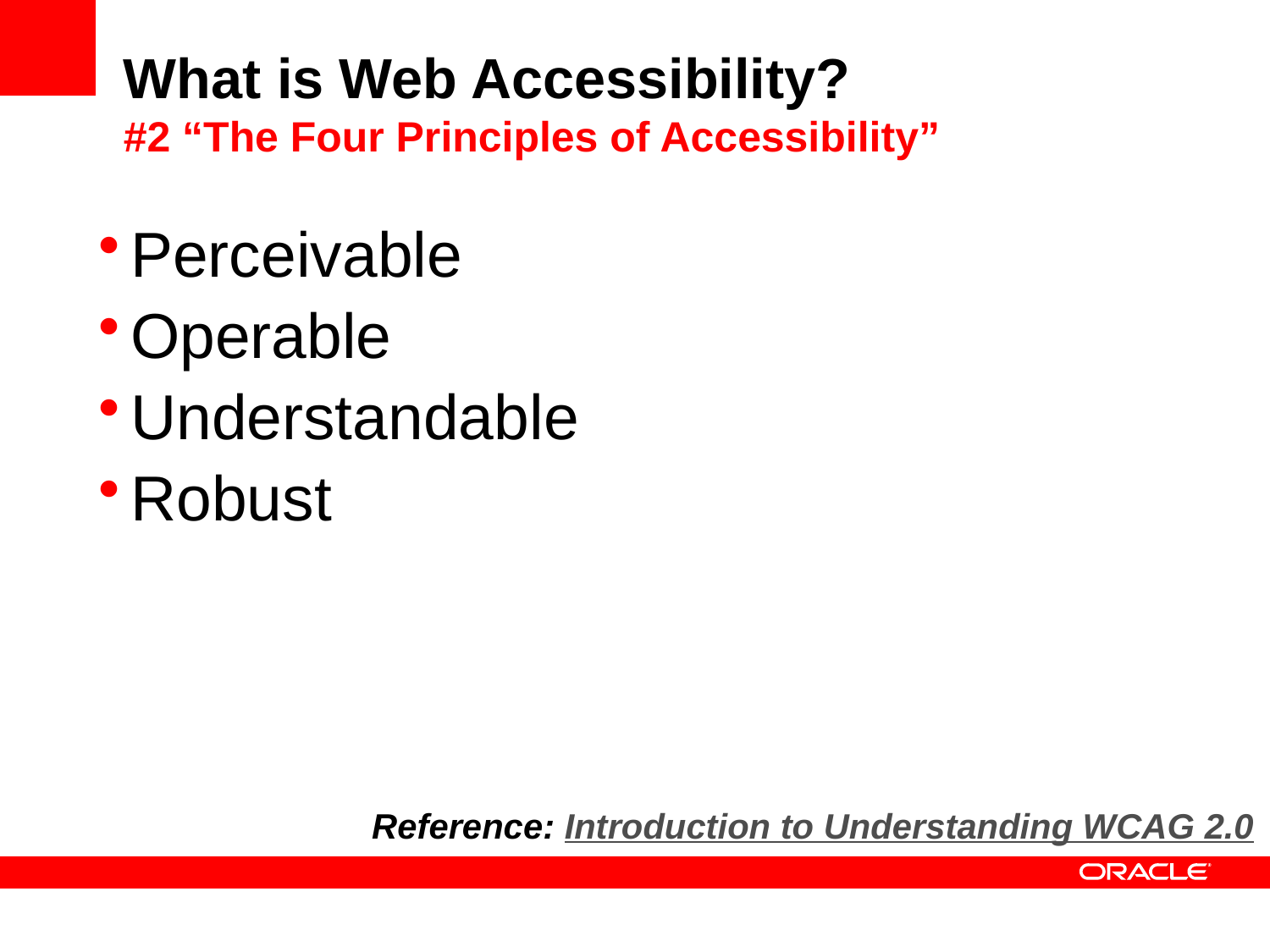

# What is Web Accessibility? #2 “The Four Principles of Accessibility”
Perceivable
Operable
Understandable
Robust

Reference: Introduction to Understanding WCAG 2.0